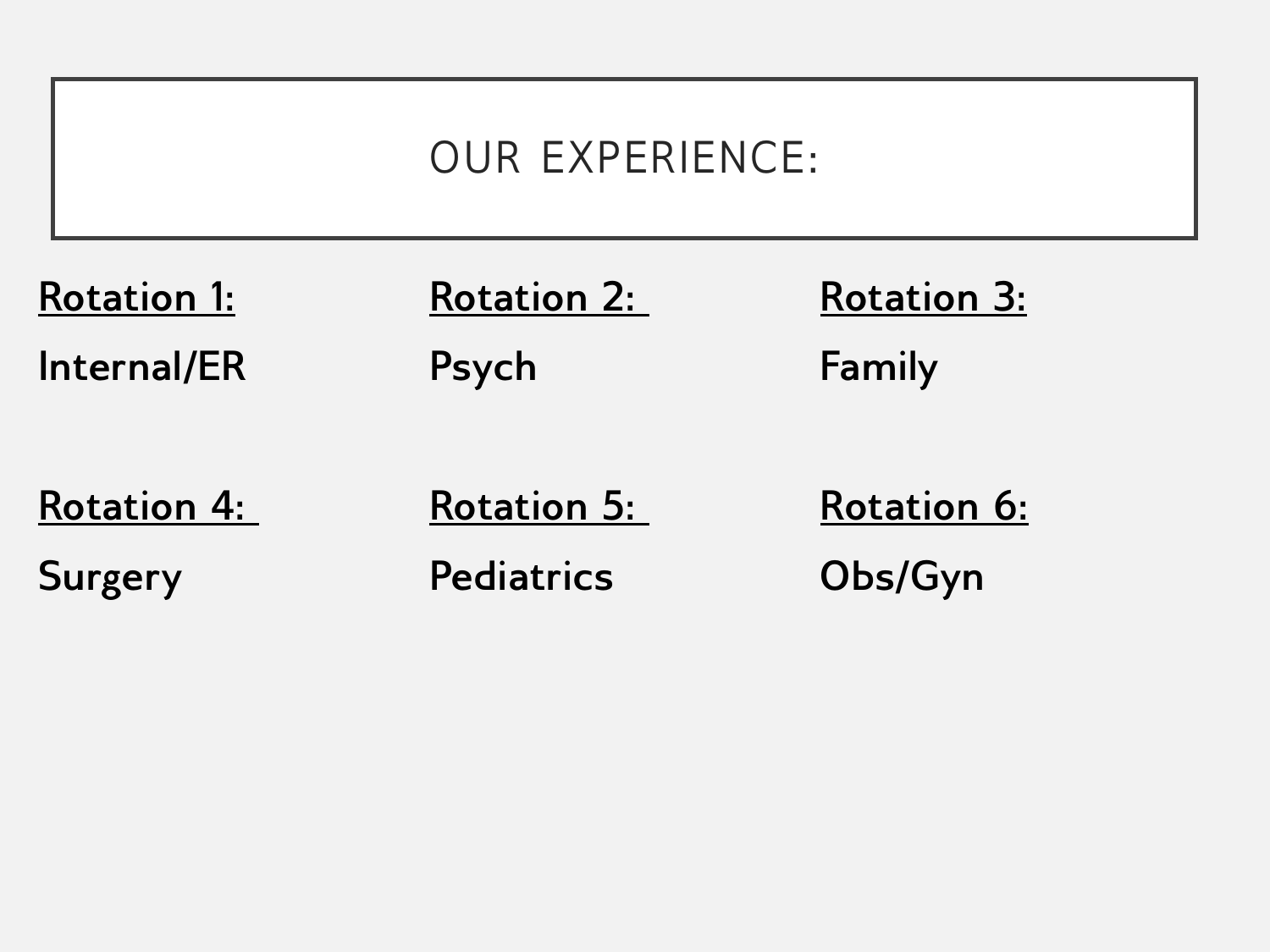

# Our Experience:
Rotation 1:
Internal/ER

Rotation 4:
Surgery

Rotation 2:
Psych

Rotation 5:
Pediatrics

Rotation 3:
Family

Rotation 6:
Obs/Gyn